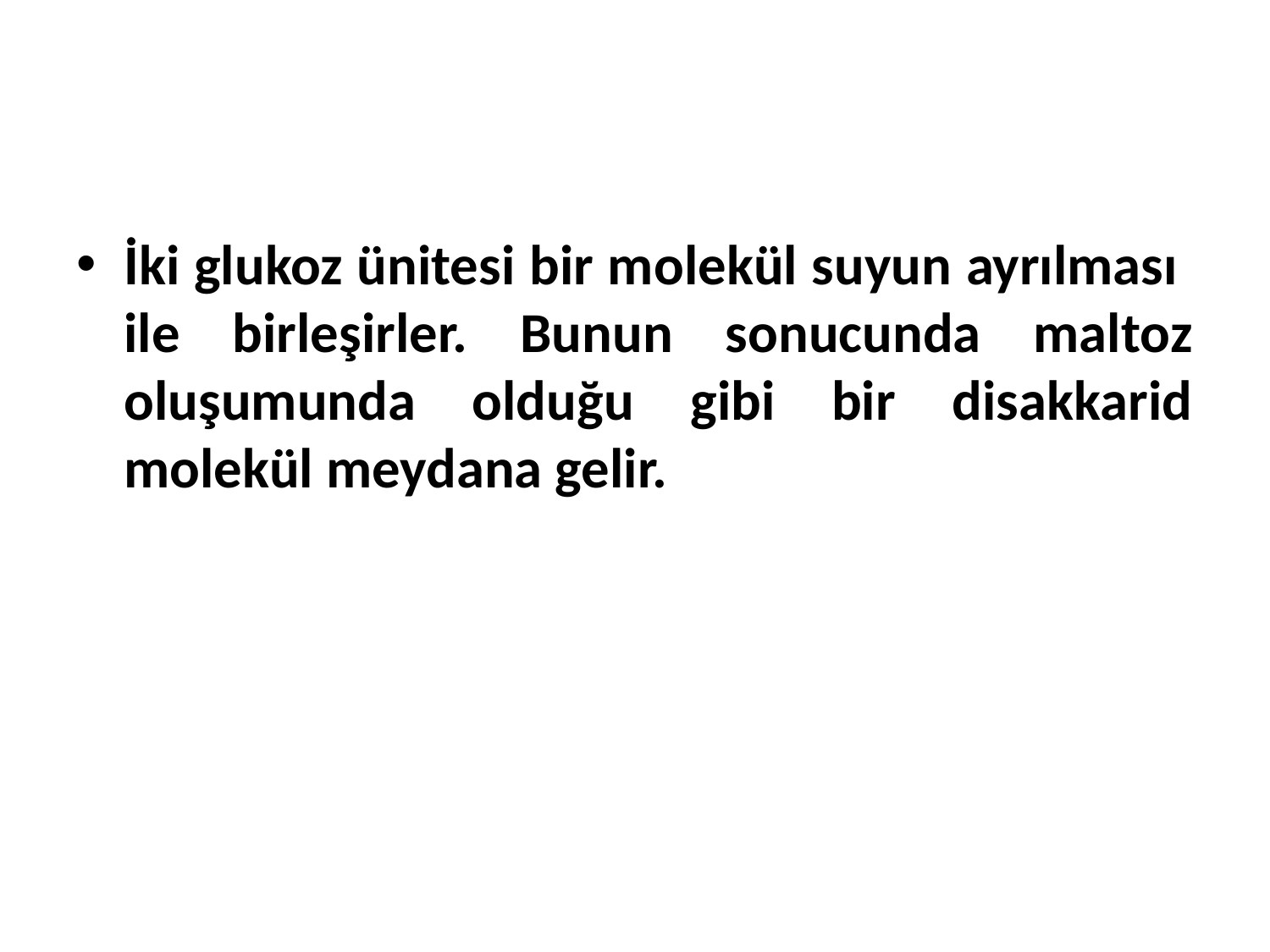

İki glukoz ünitesi bir molekül suyun ayrılması  ile birleşirler. Bunun sonucunda maltoz oluşumunda olduğu gibi bir disakkarid molekül meydana gelir.